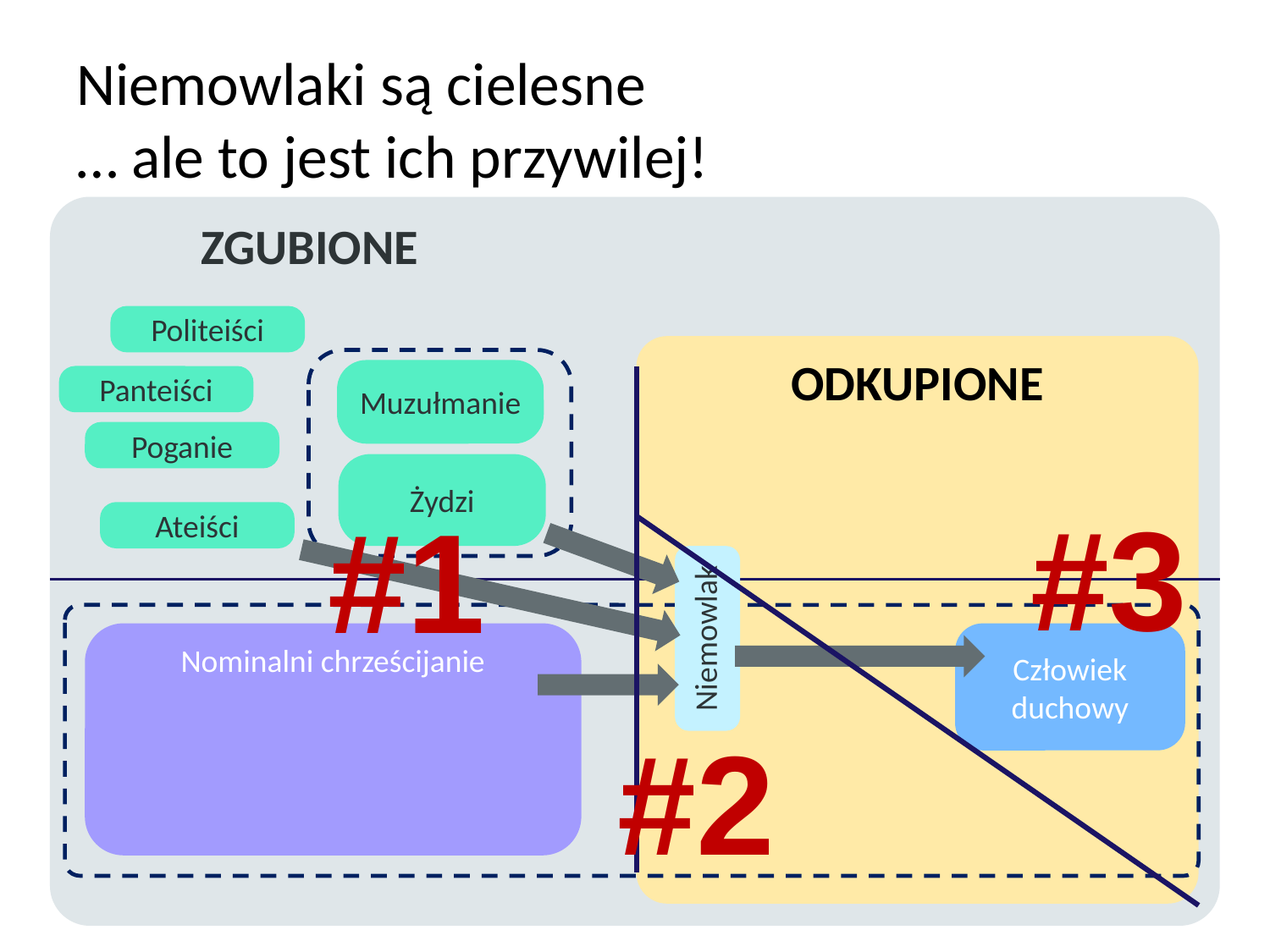

# Niemowlaki są cielesne … ale to jest ich przywilej!
	ZGUBIONE
Politeiści
ODKUPIONE

Muzułmanie
Panteiści
Poganie
Żydzi
#3
#1
Ateiści

Niemowlak

Nominalni chrześcijanie
Człowiek
duchowy

#2